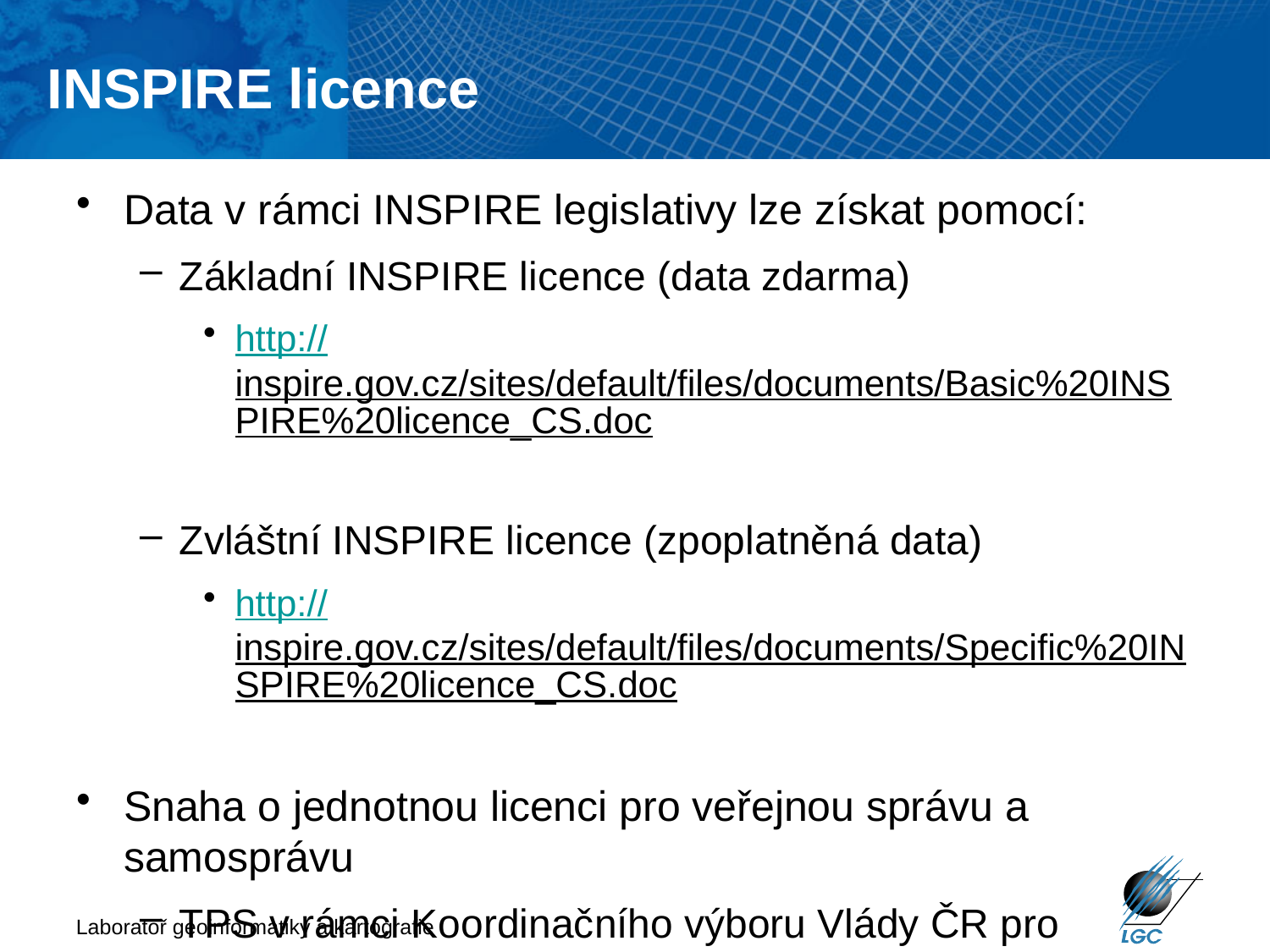

INSPIRE licence
# Data v rámci INSPIRE legislativy lze získat pomocí:
Základní INSPIRE licence (data zdarma)
http://inspire.gov.cz/sites/default/files/documents/Basic%20INSPIRE%20licence_CS.doc
Zvláštní INSPIRE licence (zpoplatněná data)
http://inspire.gov.cz/sites/default/files/documents/Specific%20INSPIRE%20licence_CS.doc
Snaha o jednotnou licenci pro veřejnou správu a samosprávu
TPS v rámci Koordinačního výboru Vlády ČR pro INSPIRE (KOVIN)